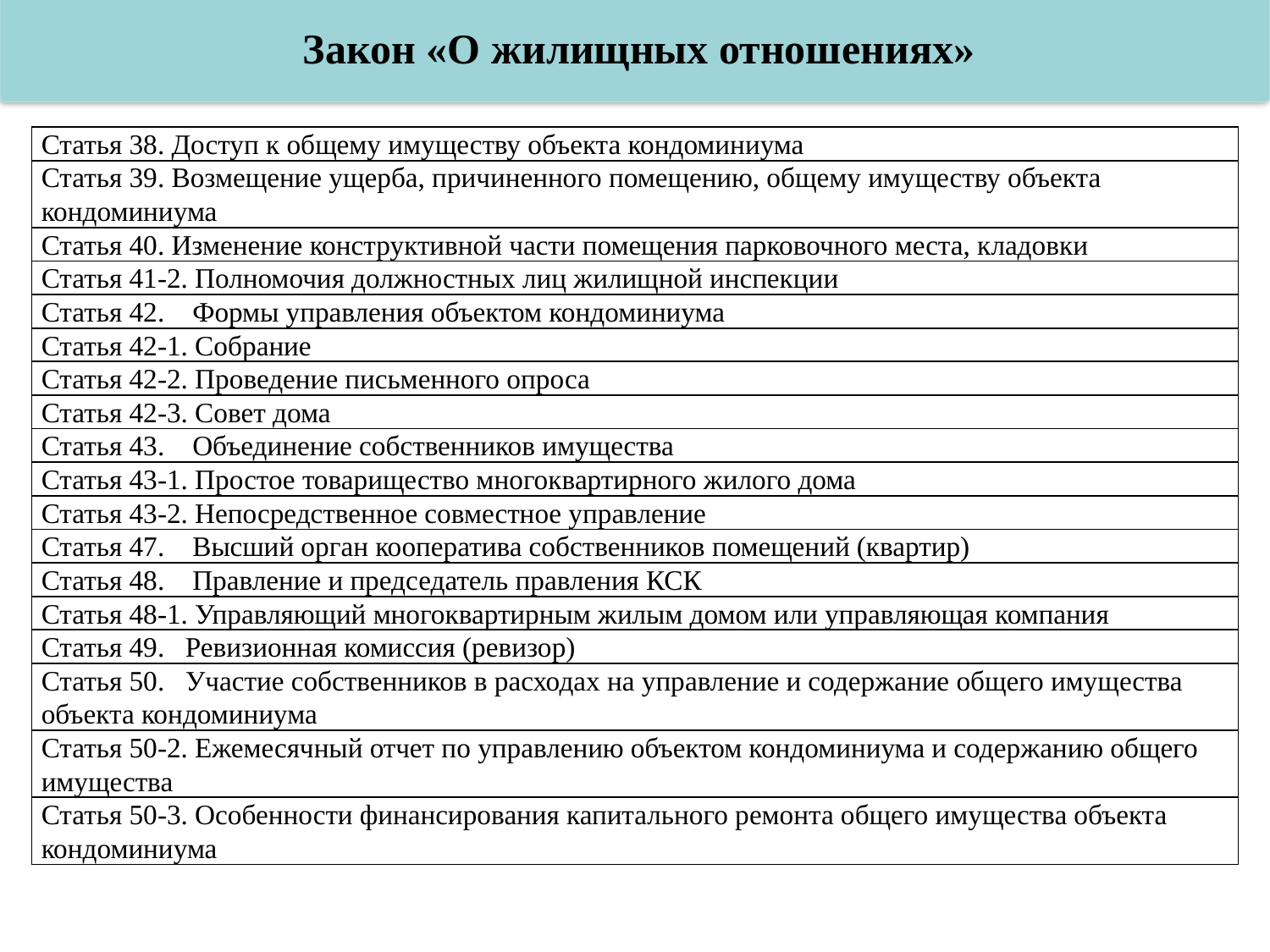

Закон «О жилищных отношениях»
| Статья 38. Доступ к общему имуществу объекта кондоминиума |
| --- |
| Статья 39. Возмещение ущерба, причиненного помещению, общему имуществу объекта кондоминиума |
| Статья 40. Изменение конструктивной части помещения парковочного места, кладовки |
| Статья 41-2. Полномочия должностных лиц жилищной инспекции |
| Статья 42. Формы управления объектом кондоминиума |
| Статья 42-1. Собрание |
| Статья 42-2. Проведение письменного опроса |
| Статья 42-3. Совет дома |
| Статья 43. Объединение собственников имущества |
| Статья 43-1. Простое товарищество многоквартирного жилого дома |
| Статья 43-2. Непосредственное совместное управление |
| Статья 47. Высший орган кооператива собственников помещений (квартир) |
| Статья 48. Правление и председатель правления КСК |
| Статья 48-1. Управляющий многоквартирным жилым домом или управляющая компания |
| Статья 49. Ревизионная комиссия (ревизор) |
| Статья 50. Участие собственников в расходах на управление и содержание общего имущества объекта кондоминиума |
| Статья 50-2. Ежемесячный отчет по управлению объектом кондоминиума и содержанию общего имущества |
| Статья 50-3. Особенности финансирования капитального ремонта общего имущества объекта кондоминиума |